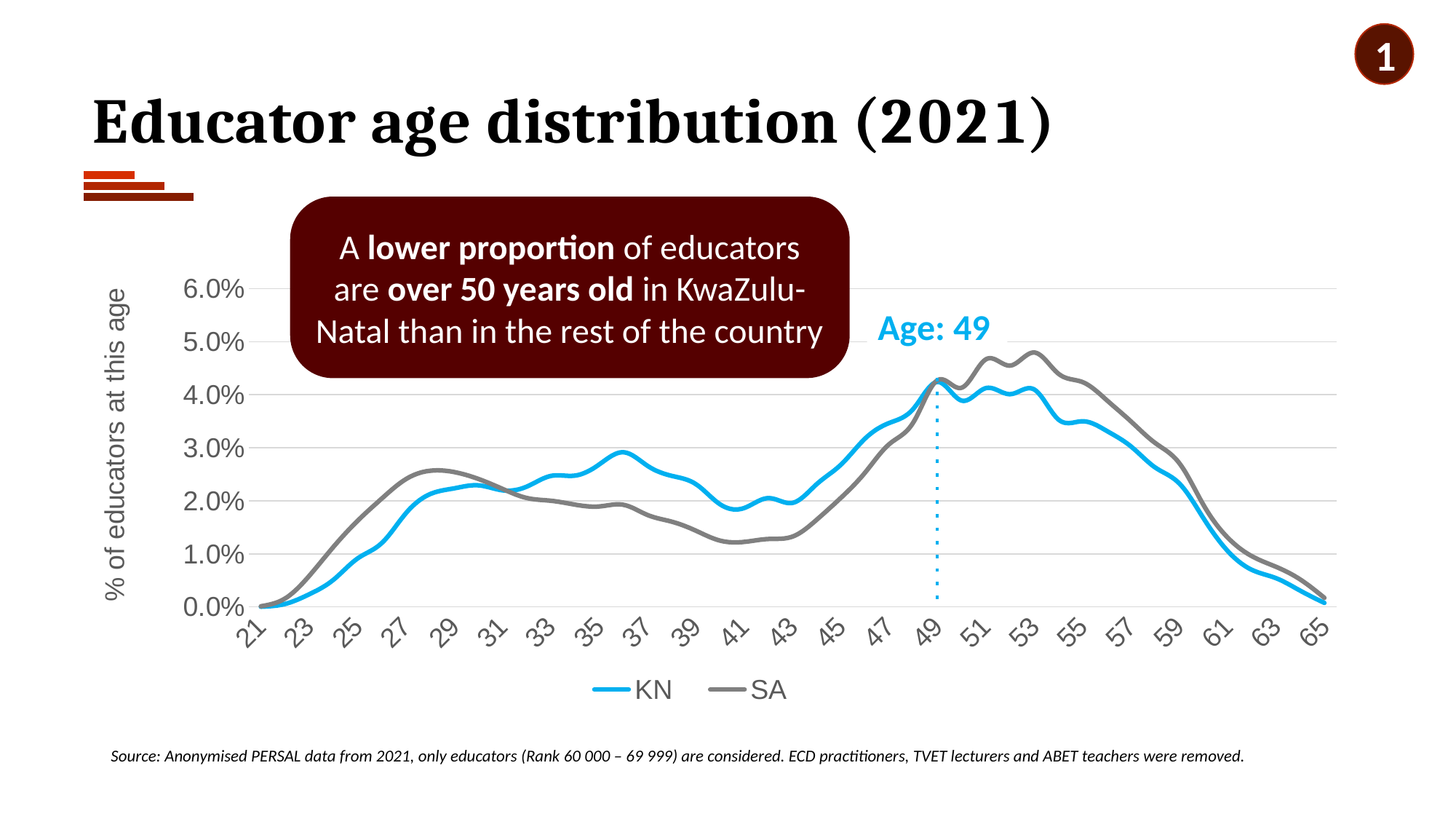

1
# Educator age distribution (2021)
A lower proportion of educators are over 50 years old in KwaZulu-Natal than in the rest of the country

### Chart

| Category | KN | SA |
|---|---|---|
| 21 | 2.224694104560623e-05 | 0.00010852648169478901 |
| 22 | 0.0005450500556173526 | 0.0015736339845744405 |
| 23 | 0.0023692992213570634 | 0.005838231412990127 |
| 24 | 0.005094549499443827 | 0.011294153629100882 |
| 25 | 0.009121245828698554 | 0.01621730948052813 |
| 26 | 0.012024471635150167 | 0.020412844602410767 |
| 27 | 0.017652947719688544 | 0.024078079870557507 |
| 28 | 0.02125695216907675 | 0.025666512920817598 |
| 29 | 0.022347052280311457 | 0.025414928804161498 |
| 30 | 0.022914349276974416 | 0.02411507753477164 |
| 31 | 0.02196885428253615 | 0.0222355961926937 |
| 32 | 0.02266963292547275 | 0.020526304106000773 |
| 33 | 0.02468298109010011 | 0.0200034037851077 |
| 34 | 0.02474972191323693 | 0.019270850033667873 |
| 35 | 0.026863181312569522 | 0.018930471522897854 |
| 36 | 0.029154616240266964 | 0.019241251902296568 |
| 37 | 0.026585094549499443 | 0.017312440341266454 |
| 38 | 0.024694104560622914 | 0.016056986268933555 |
| 39 | 0.023125695216907674 | 0.014350160693188237 |
| 40 | 0.019332591768631814 | 0.01249041143869117 |
| 41 | 0.01864293659621802 | 0.012248693365825505 |
| 42 | 0.02050055617352614 | 0.012796258796194667 |
| 43 | 0.01961067853170189 | 0.01325749634339752 |
| 44 | 0.02314794215795328 | 0.016441761976760533 |
| 45 | 0.02681868743047831 | 0.020568234792110125 |
| 46 | 0.03174638487208009 | 0.02532860092099519 |
| 47 | 0.03468298109010011 | 0.03070312827583485 |
| 48 | 0.03737486095661847 | 0.034832067602132054 |
| 49 | 0.042413793103448276 | 0.042752034254904044 |
| 50 | 0.03888765294771969 | 0.041336256970976565 |
| 51 | 0.04125695216907675 | 0.04668858572728775 |
| 52 | 0.04011123470522803 | 0.04549972745054029 |
| 53 | 0.040978865406006676 | 0.04796377188720152 |
| 54 | 0.03531701890989989 | 0.04395322508638955 |
| 55 | 0.0349944382647386 | 0.042377124590867496 |
| 56 | 0.03317018909899889 | 0.038958540417481646 |
| 57 | 0.03024471635150167 | 0.034960326171407714 |
| 58 | 0.02628476084538376 | 0.03090044915164356 |
| 59 | 0.023259176863181314 | 0.0270896897375879 |
| 60 | 0.01668520578420467 | 0.019194388194292 |
| 61 | 0.010522803114571747 | 0.013055242445693595 |
| 62 | 0.006974416017797553 | 0.009550330389141432 |
| 63 | 0.005406006674082314 | 0.007547523499683053 |
| 64 | 0.0030478309232480536 | 0.005162407413345304 |
| 65 | 0.0007452725250278087 | 0.0016969595319548825 |
Age: 49
Source: Anonymised PERSAL data from 2021, only educators (Rank 60 000 – 69 999) are considered. ECD practitioners, TVET lecturers and ABET teachers were removed.